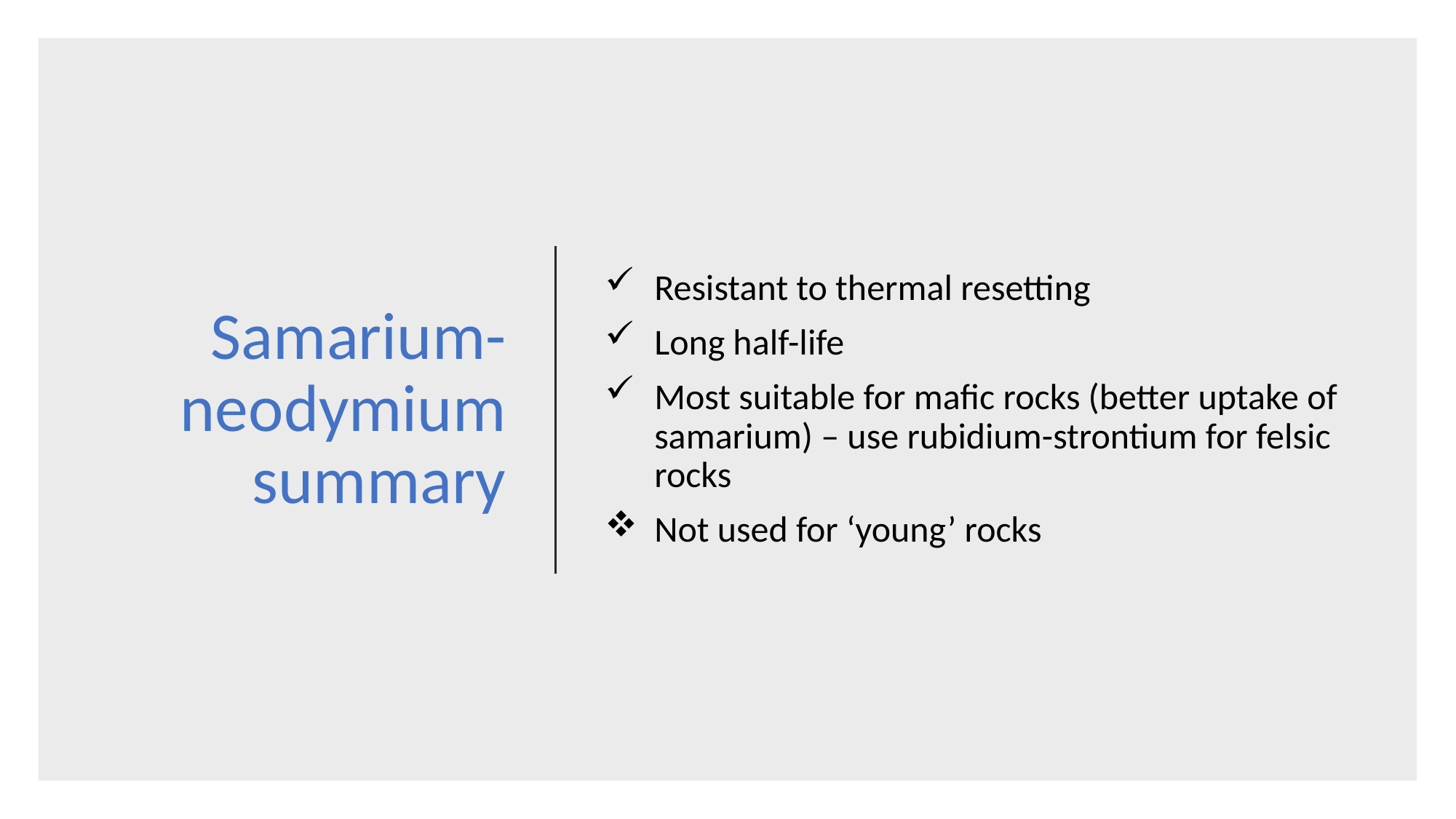

# Samarium-neodymium summary
Resistant to thermal resetting
Long half-life
Most suitable for mafic rocks (better uptake of samarium) – use rubidium-strontium for felsic rocks
Not used for ‘young’ rocks